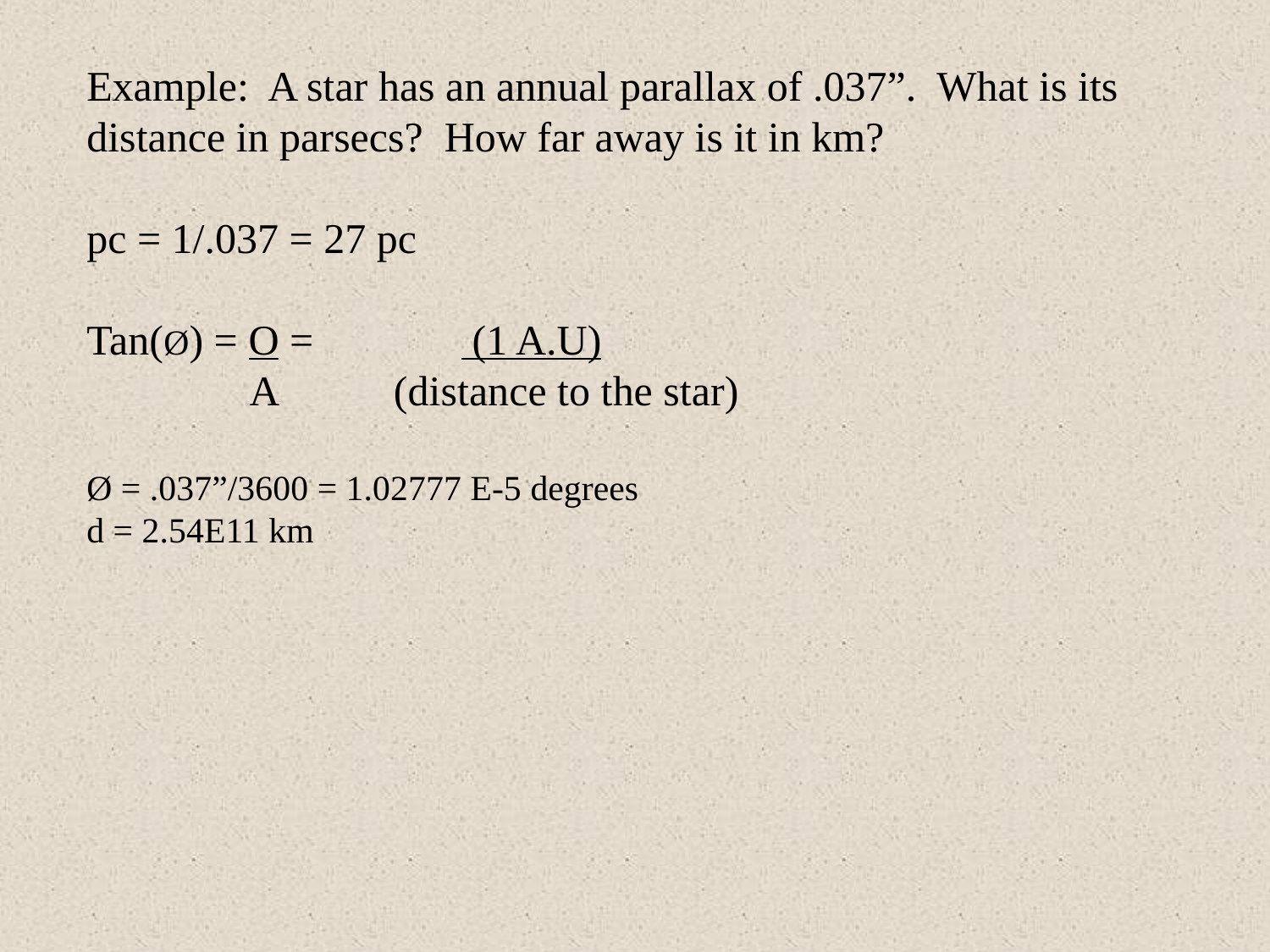

Example:  A star has an annual parallax of .037”.  What is its distance in parsecs?  How far away is it in km?

pc = 1/.037 = 27 pc

Tan(Ø) = O =               (1 A.U)
                A           (distance to the star)

Ø = .037”/3600 = 1.02777 E-5 degrees
d = 2.54E11 km